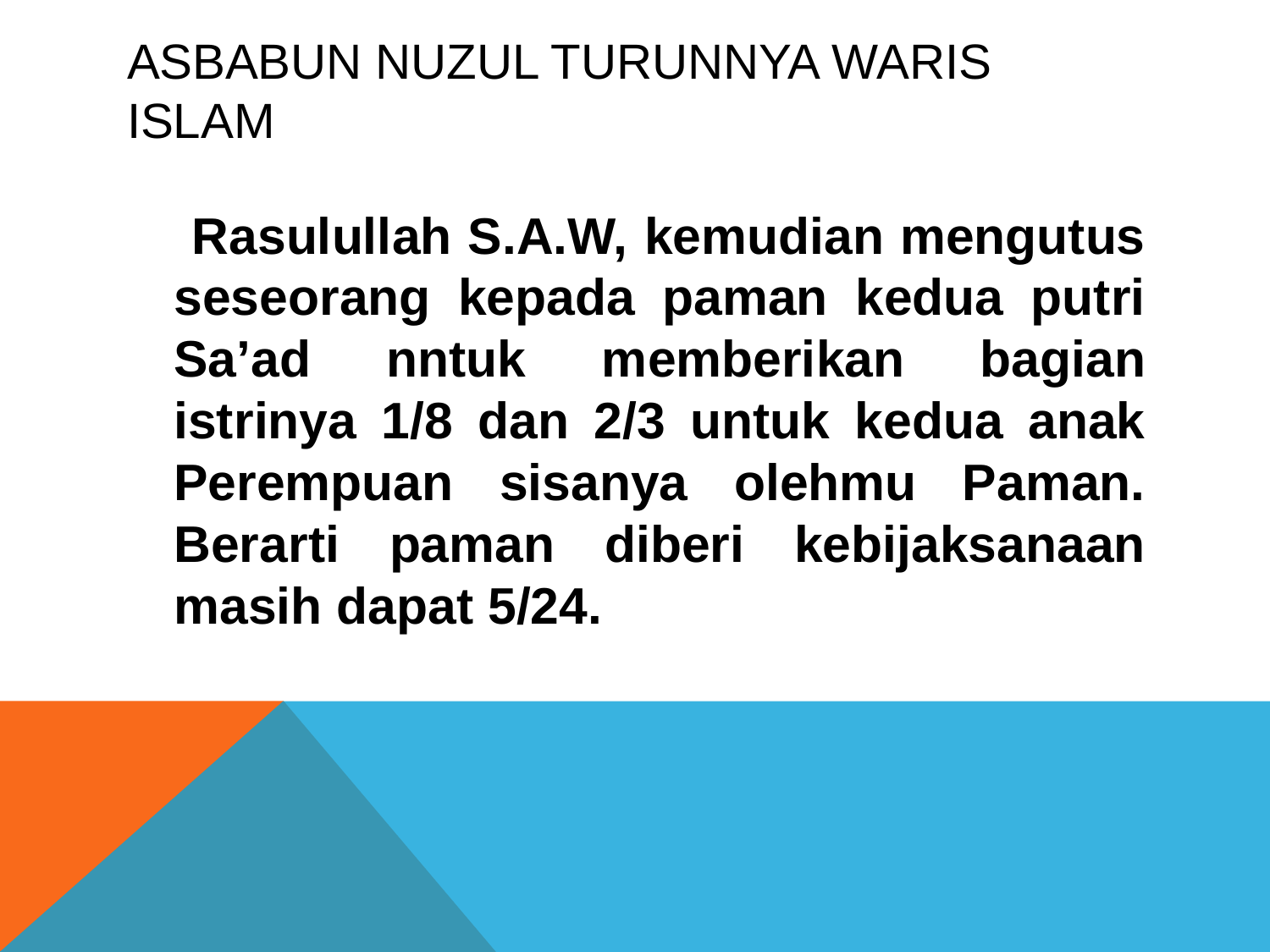

# Asbabun nuzul turunnya waris islam

    Rasulullah S.A.W, kemudian mengutus seseorang kepada paman kedua putri Sa’ad nntuk memberikan bagian istrinya 1/8 dan 2/3 untuk kedua anak Perempuan sisanya olehmu Paman. Berarti paman diberi kebijaksanaan masih dapat 5/24.